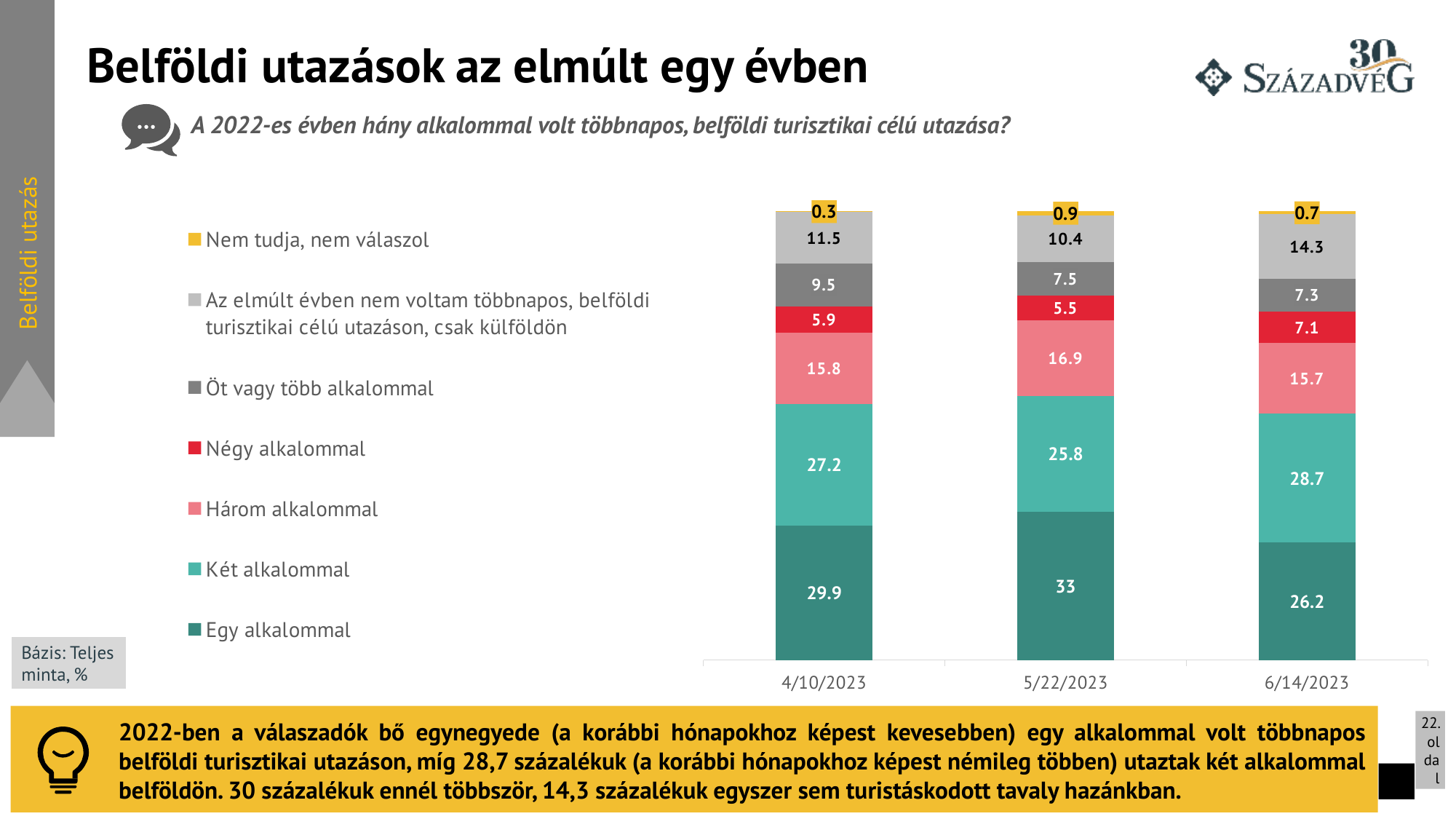

# Belföldi utazások az elmúlt egy évben

A 2022-es évben hány alkalommal volt többnapos, belföldi turisztikai célú utazása?

### Chart

| Category | Egy alkalommal | Két alkalommal | Három alkalommal | Négy alkalommal | Öt vagy több alkalommal | Az elmúlt évben nem voltam többnapos, belföldi turisztikai célú utazáson, csak külföldön | Nem tudja, nem válaszol |
|---|---|---|---|---|---|---|---|
| 45026 | 29.9 | 27.2 | 15.8 | 5.9 | 9.5 | 11.5 | 0.3 |
| 45068 | 33.0 | 25.8 | 16.9 | 5.5 | 7.5 | 10.4 | 0.9 |
| 45091 | 26.2 | 28.7 | 15.7 | 7.1 | 7.3 | 14.3 | 0.7 |
Belföldi utazás

Bázis: Teljes minta, %

2022-ben a válaszadók bő egynegyede (a korábbi hónapokhoz képest kevesebben) egy alkalommal volt többnapos belföldi turisztikai utazáson, míg 28,7 százalékuk (a korábbi hónapokhoz képest némileg többen) utaztak két alkalommal belföldön. 30 százalékuk ennél többször, 14,3 százalékuk egyszer sem turistáskodott tavaly hazánkban.
22. oldal